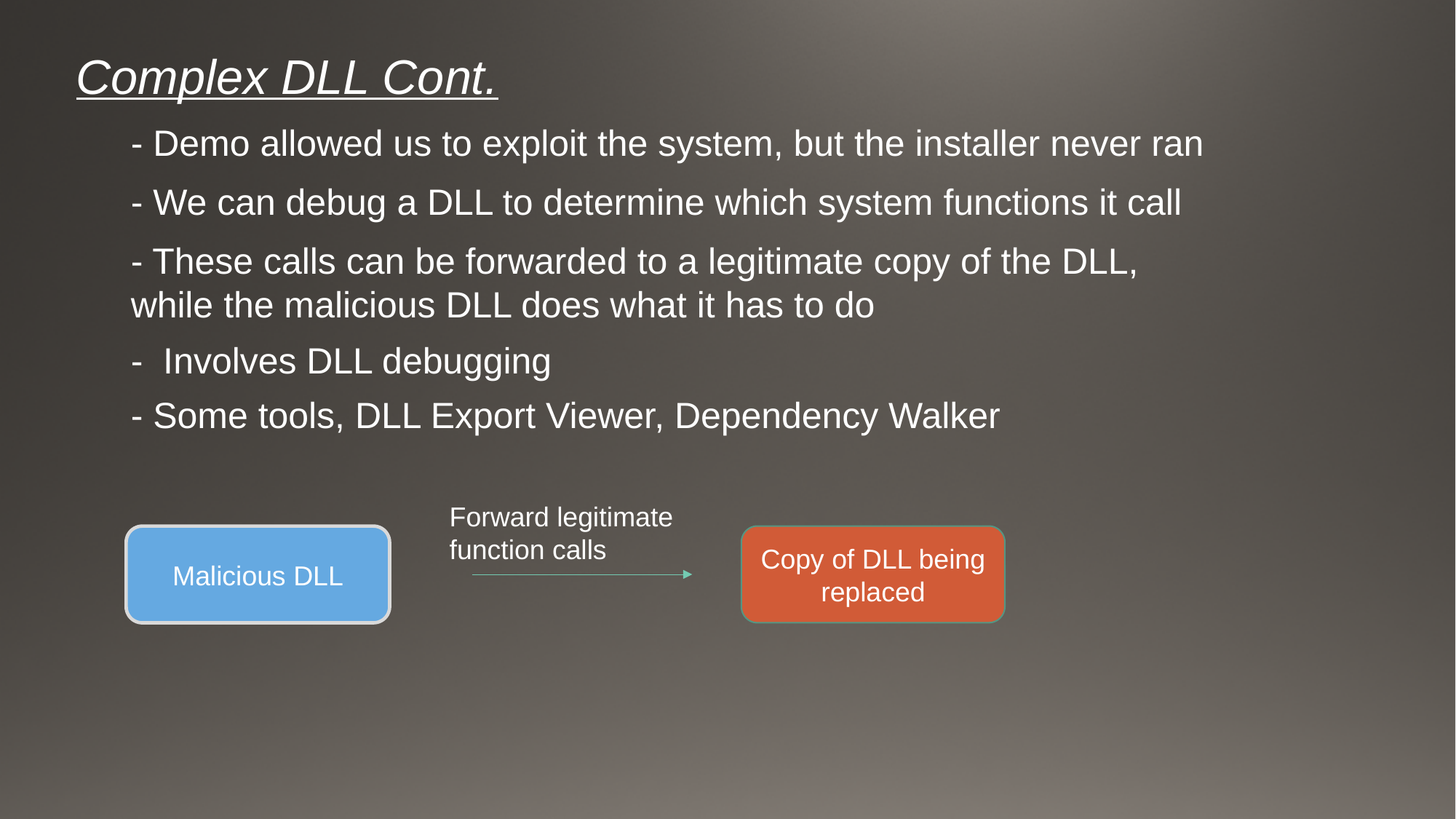

Complex DLL Cont.
- Demo allowed us to exploit the system, but the installer never ran
- We can debug a DLL to determine which system functions it call
- These calls can be forwarded to a legitimate copy of the DLL, while the malicious DLL does what it has to do
-  Involves DLL debugging
- Some tools, DLL Export Viewer, Dependency Walker
Forward legitimate function calls
Copy of DLL being replaced
Malicious DLL